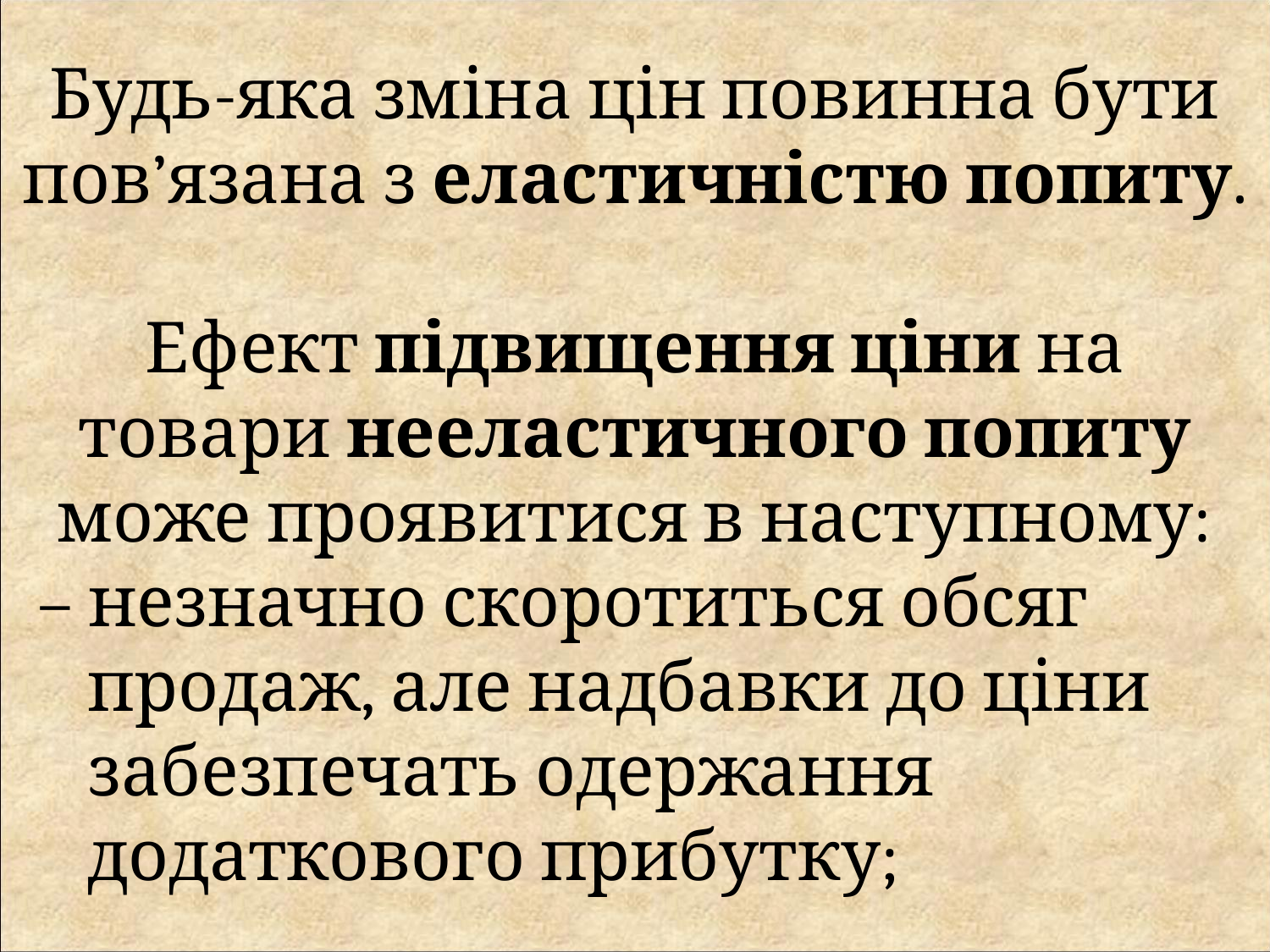

Будь-яка зміна цін повинна бути пов’язана з еластичністю попиту.

Ефект підвищення ціни на товари нееластичного попиту може проявитися в наступному:
– незначно скоротиться обсяг продаж, але надбавки до ціни забезпечать одержання додаткового прибутку;